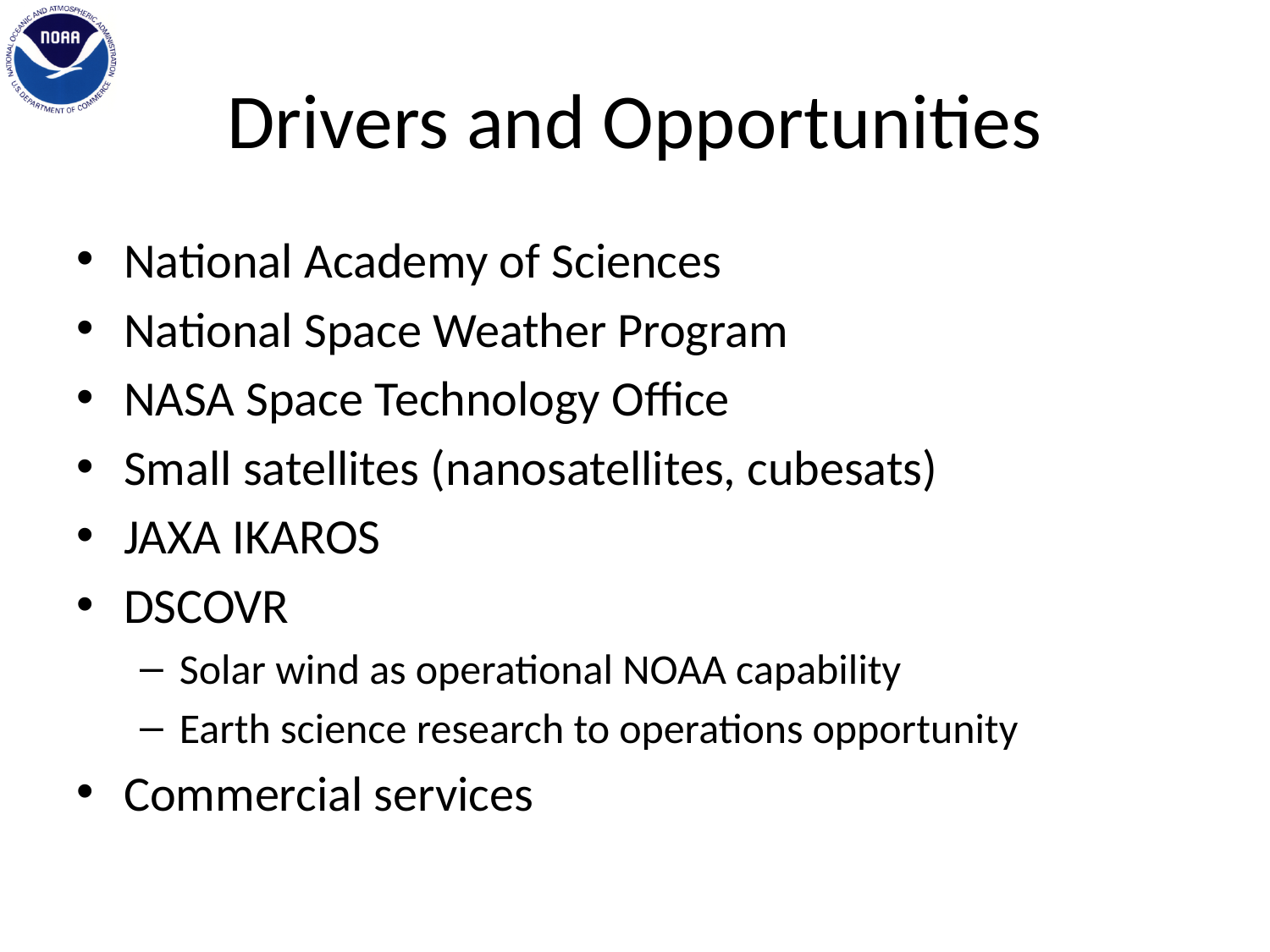

# Drivers and Opportunities
National Academy of Sciences
National Space Weather Program
NASA Space Technology Office
Small satellites (nanosatellites, cubesats)
JAXA IKAROS
DSCOVR
Solar wind as operational NOAA capability
Earth science research to operations opportunity
Commercial services